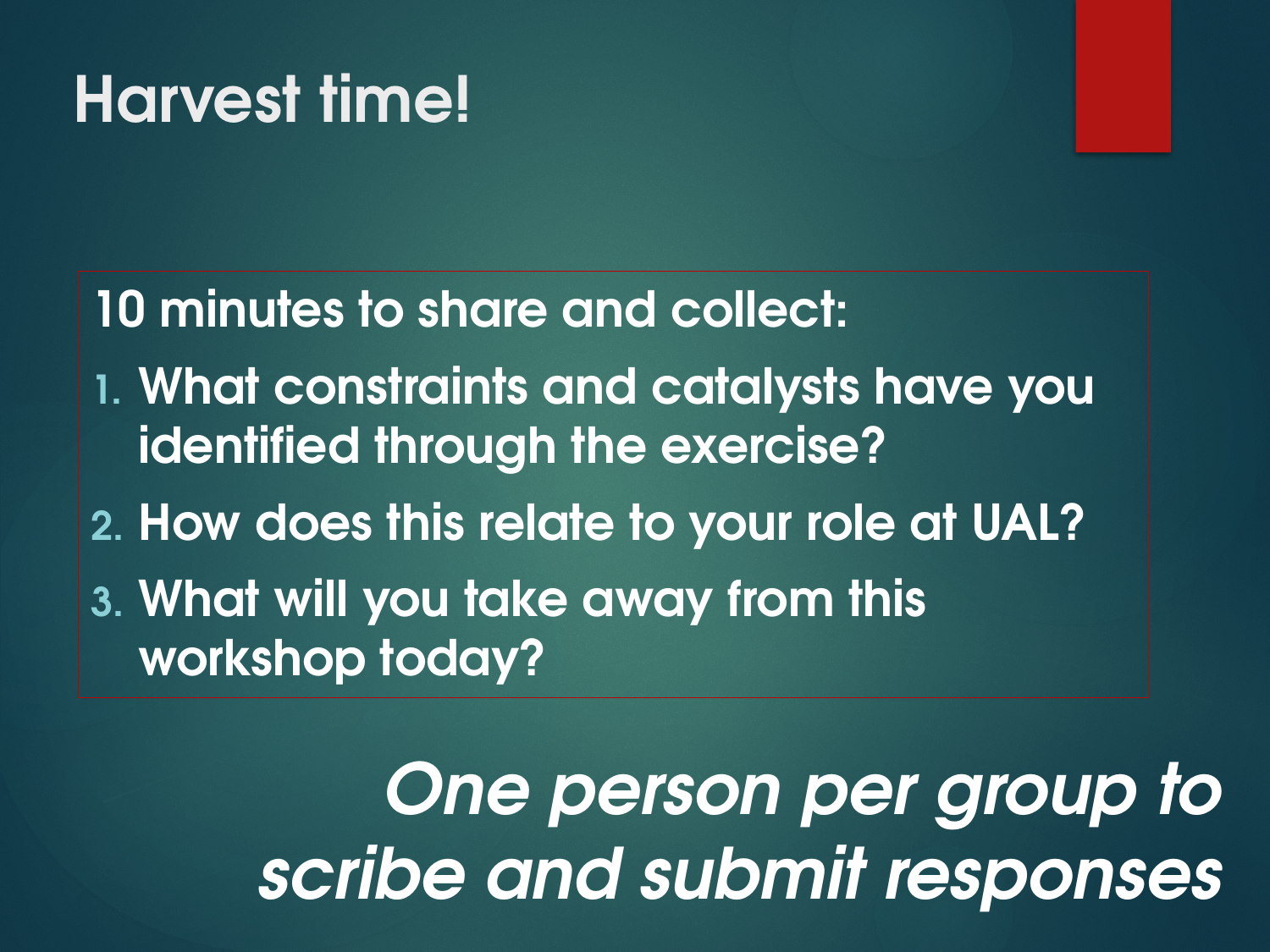

# Harvest time!
10 minutes to share and collect:
What constraints and catalysts have you identified through the exercise?
How does this relate to your role at UAL?
What will you take away from this workshop today?
One person per group to scribe and submit responses